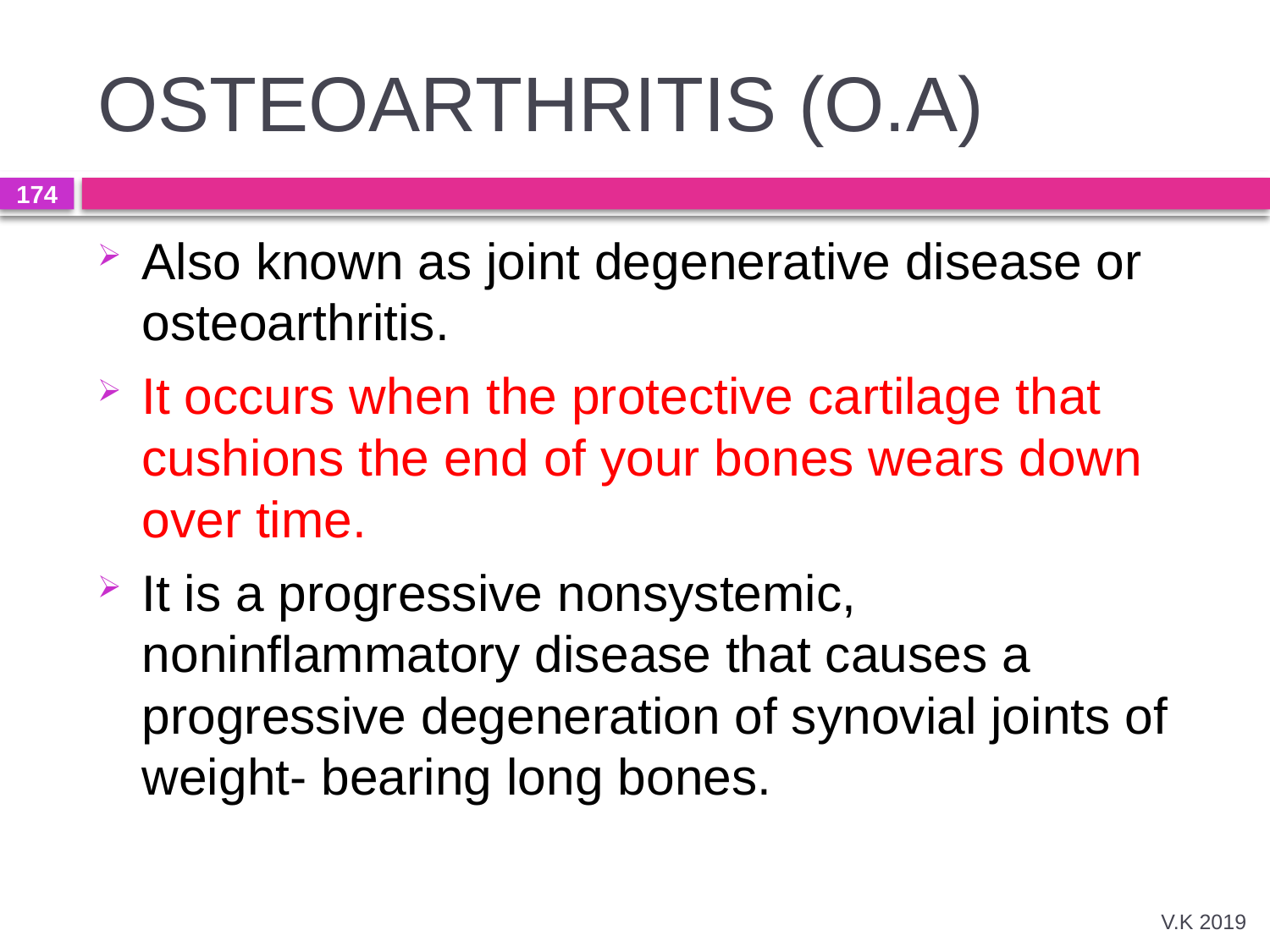

# OSTEOARTHRITIS (O.A)
174
Also known as joint degenerative disease or osteoarthritis.
It occurs when the protective cartilage that cushions the end of your bones wears down over time.
It is a progressive nonsystemic, noninflammatory disease that causes a progressive degeneration of synovial joints of weight- bearing long bones.

V.K 2019